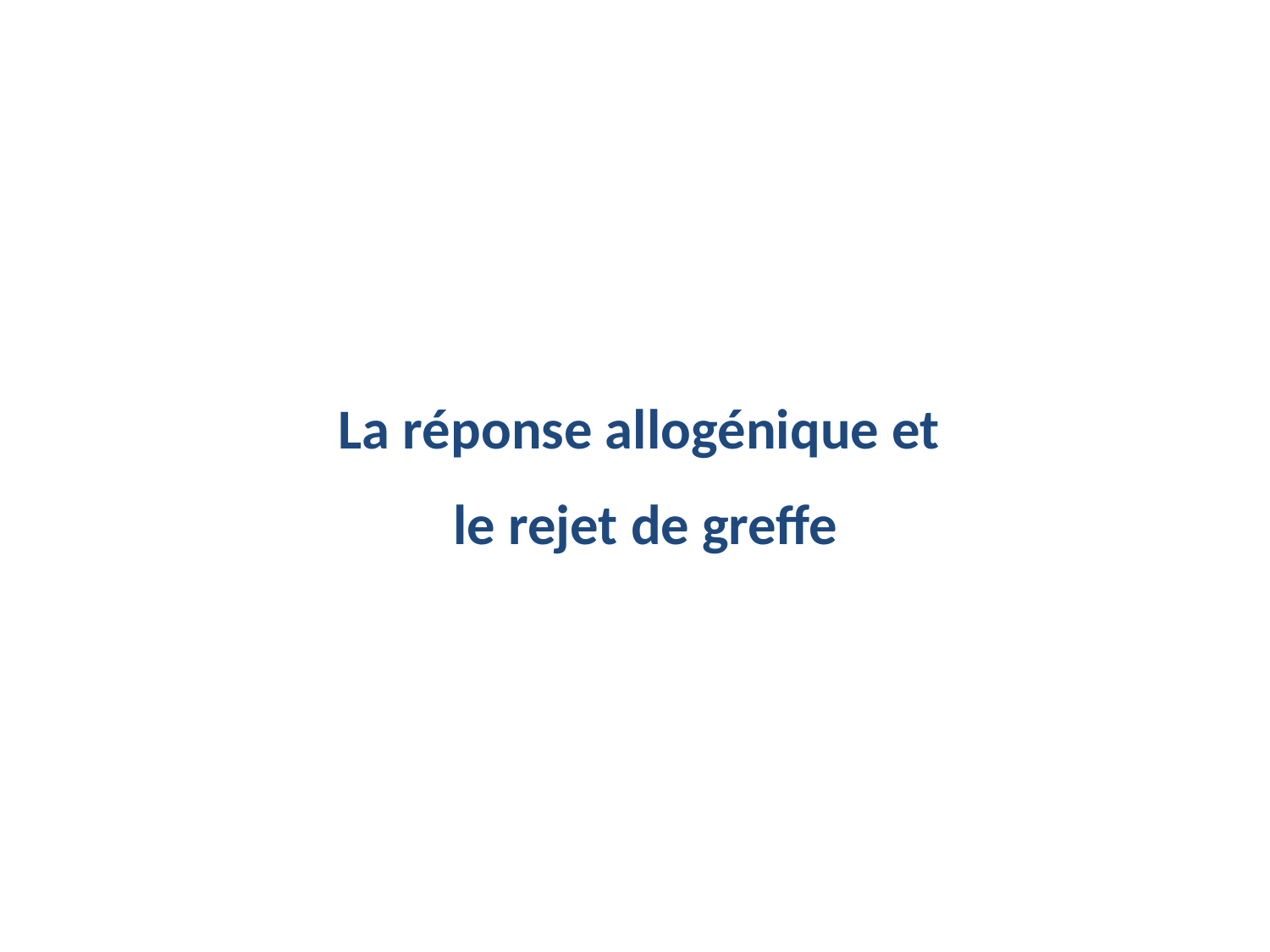

La réponse allogénique et
le rejet de greffe